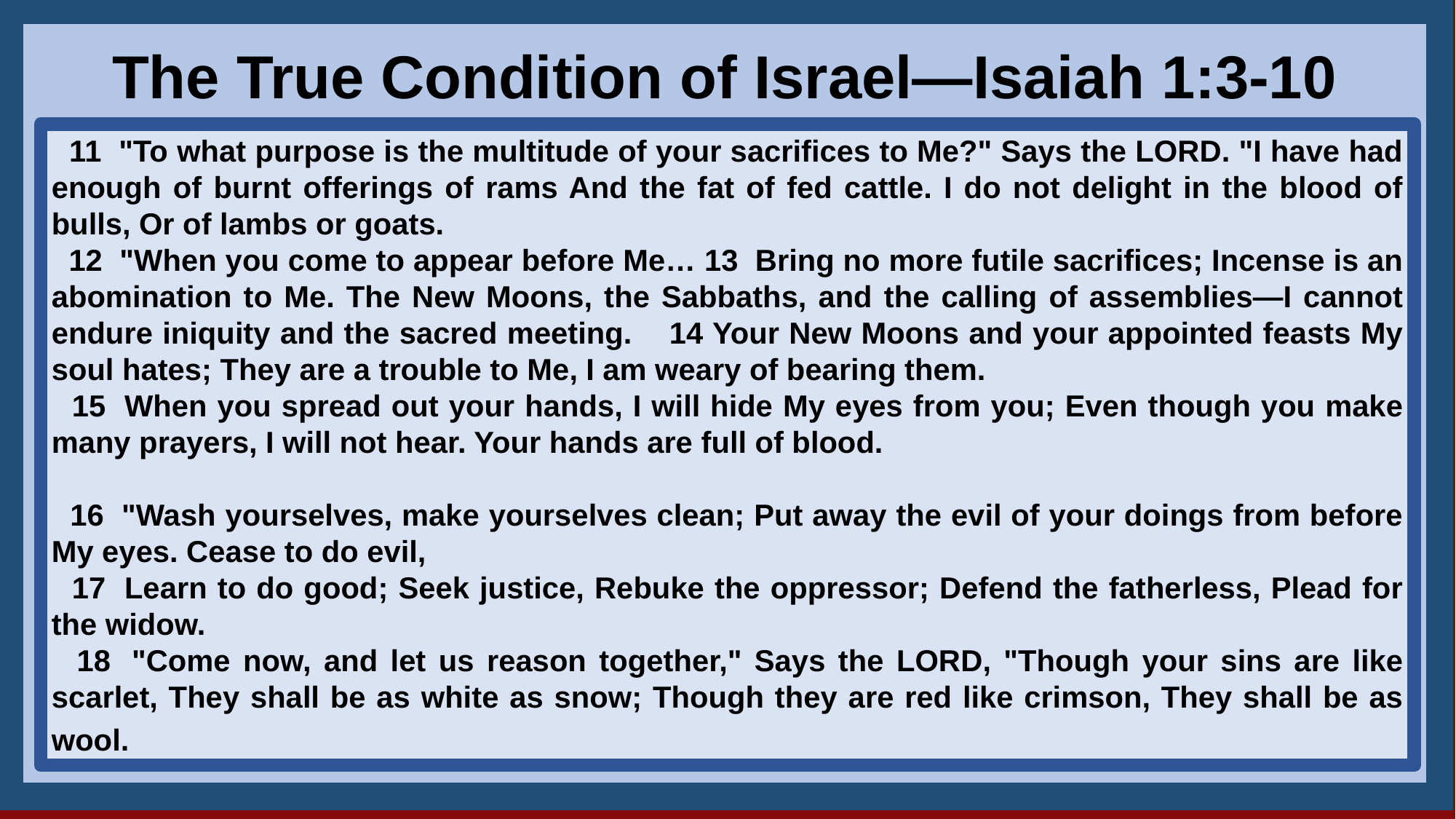

28God
The True Condition of Israel—Isaiah 1:3-10
  11  "To what purpose is the multitude of your sacrifices to Me?" Says the LORD. "I have had enough of burnt offerings of rams And the fat of fed cattle. I do not delight in the blood of bulls, Or of lambs or goats.
  12  "When you come to appear before Me… 13  Bring no more futile sacrifices; Incense is an abomination to Me. The New Moons, the Sabbaths, and the calling of assemblies—I cannot endure iniquity and the sacred meeting.    14 Your New Moons and your appointed feasts My soul hates; They are a trouble to Me, I am weary of bearing them.
  15  When you spread out your hands, I will hide My eyes from you; Even though you make many prayers, I will not hear. Your hands are full of blood.

  16  "Wash yourselves, make yourselves clean; Put away the evil of your doings from before My eyes. Cease to do evil,
  17  Learn to do good; Seek justice, Rebuke the oppressor; Defend the fatherless, Plead for the widow.
  18  "Come now, and let us reason together," Says the LORD, "Though your sins are like scarlet, They shall be as white as snow; Though they are red like crimson, They shall be as wool.
4